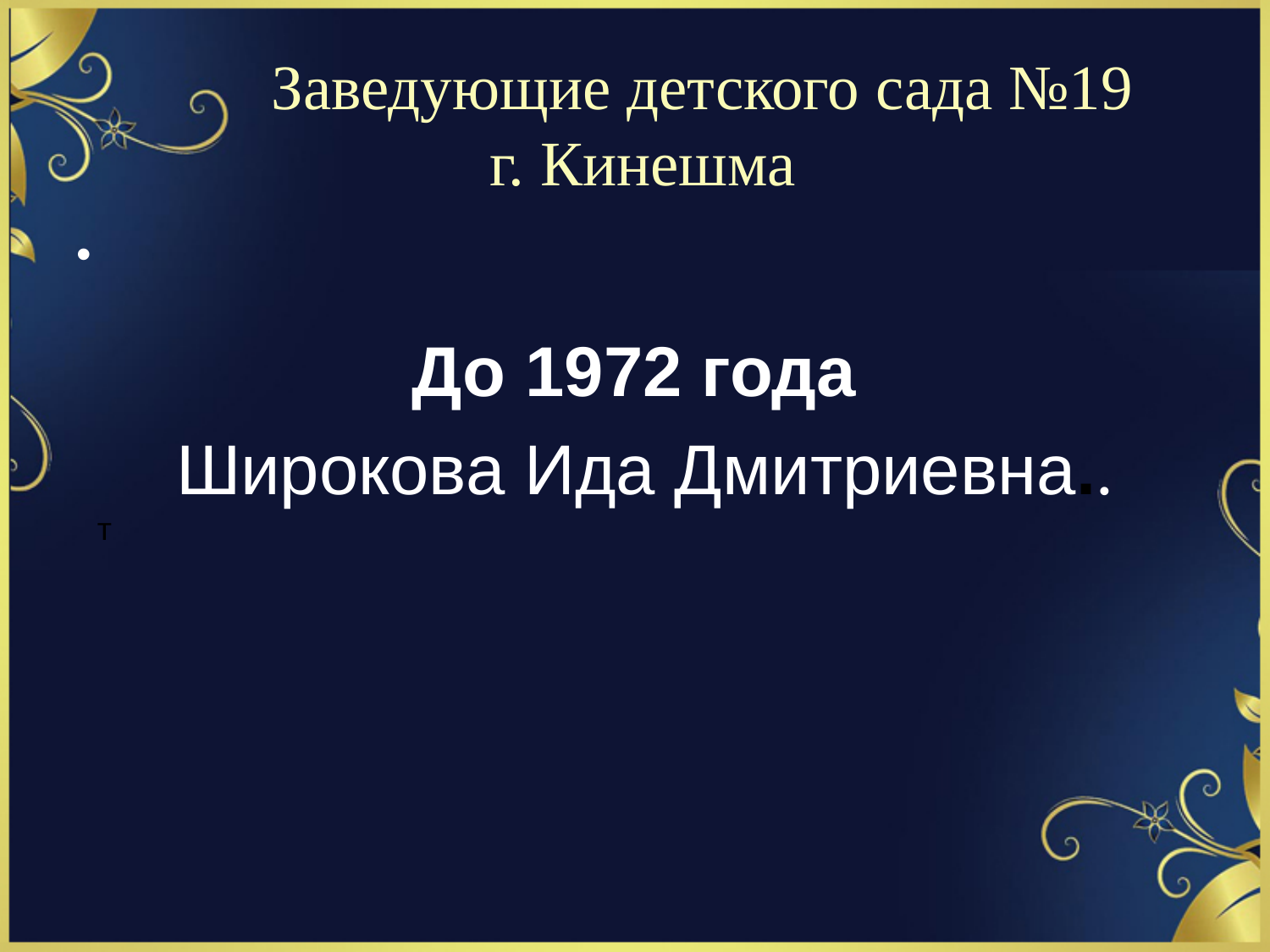

# Заведующие детского сада №19 г. Кинешма

 До 1972 года
 Широкова Ида Дмитриевна..
т